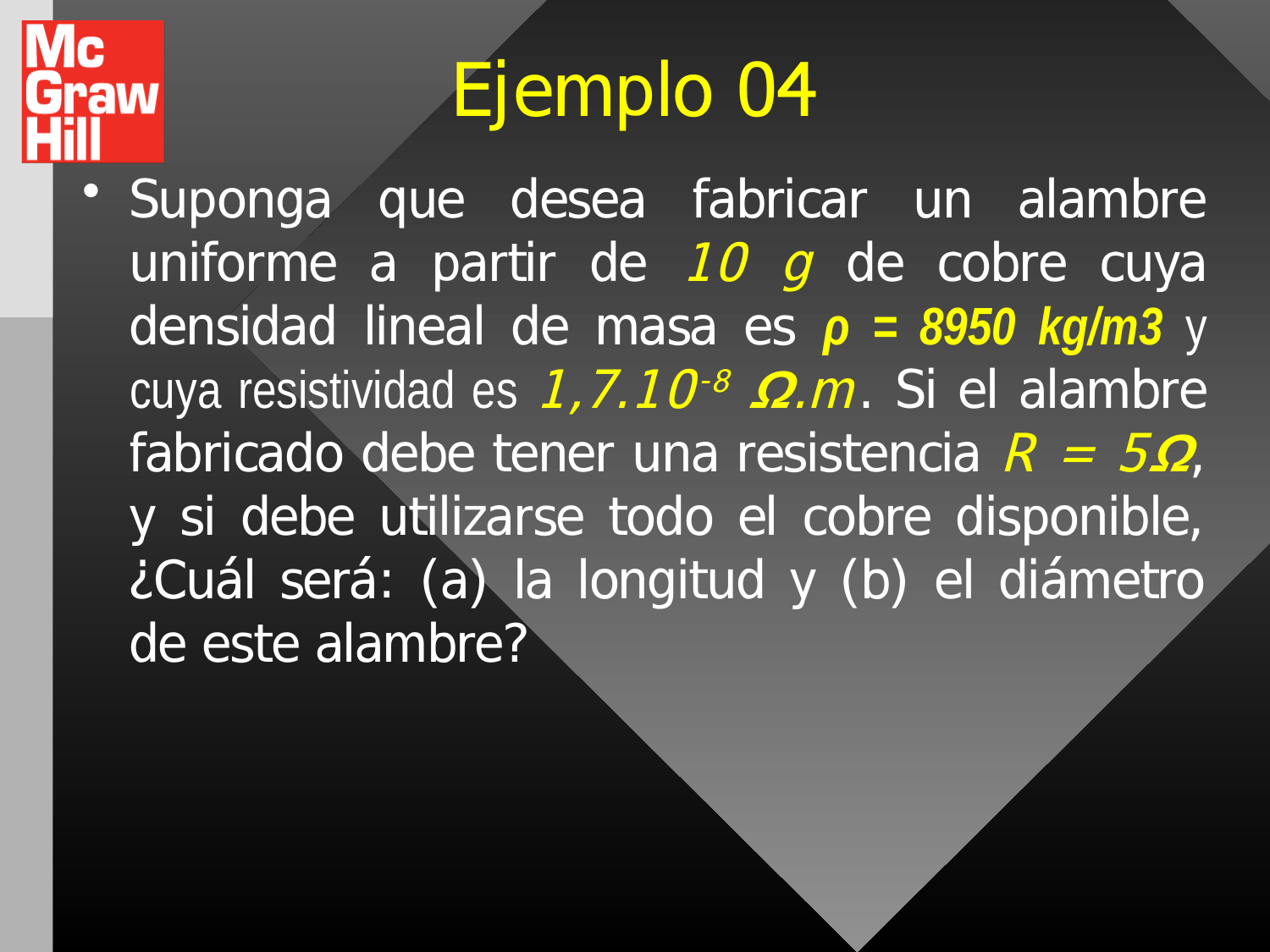

# Ejemplo 04
Suponga que desea fabricar un alambre uniforme a partir de 10 g de cobre cuya densidad lineal de masa es ρ = 8950 kg/m3 y cuya resistividad es 1,7.10-8 Ω.m. Si el alambre fabricado debe tener una resistencia R = 5Ω, y si debe utilizarse todo el cobre disponible, ¿Cuál será: (a) la longitud y (b) el diámetro de este alambre?